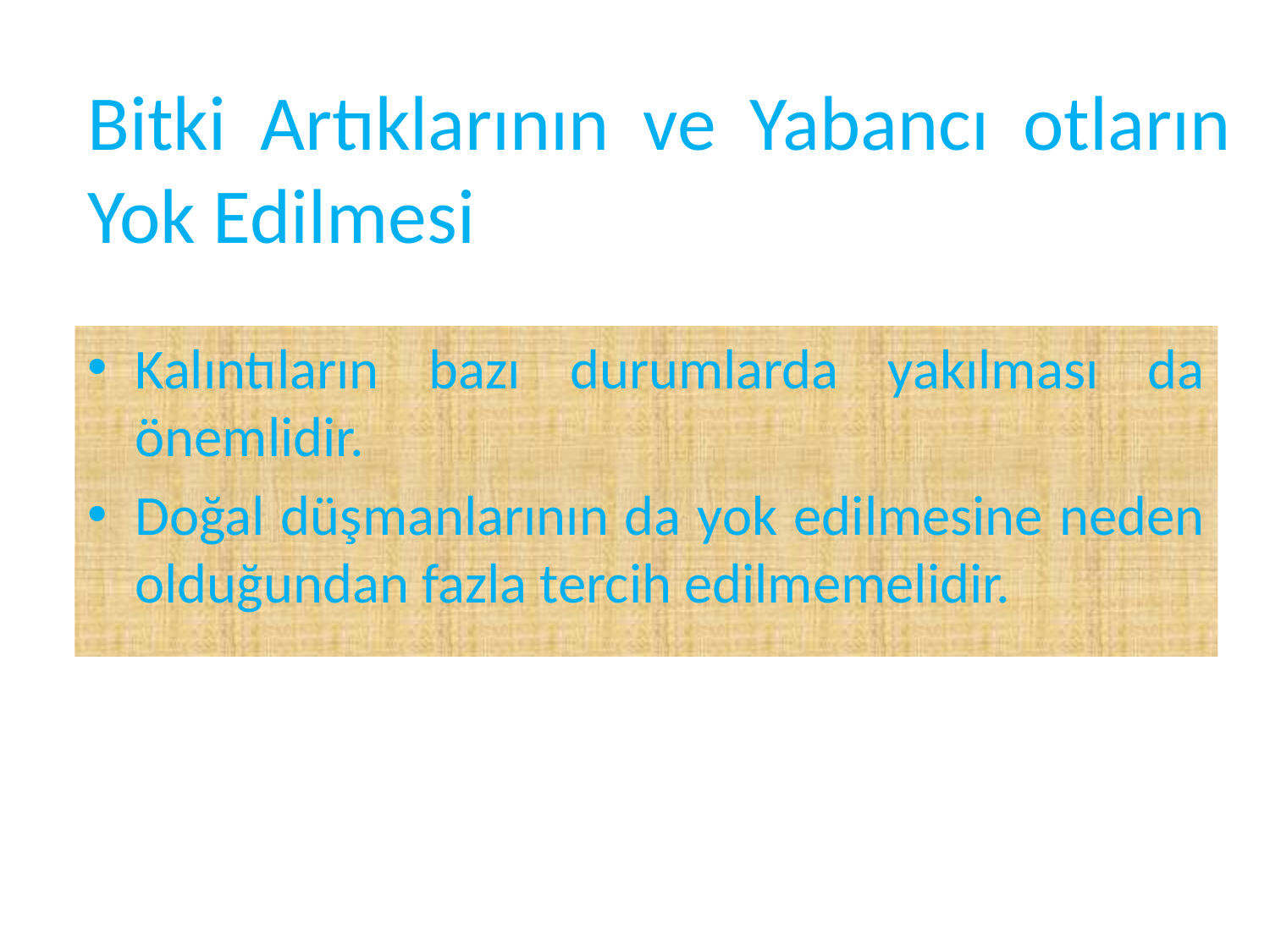

Bitki Artıklarının ve Yabancı otların Yok Edilmesi
Kalıntıların bazı durumlarda yakılması da önemlidir.
Doğal düşmanlarının da yok edilmesine neden olduğundan fazla tercih edilmemelidir.